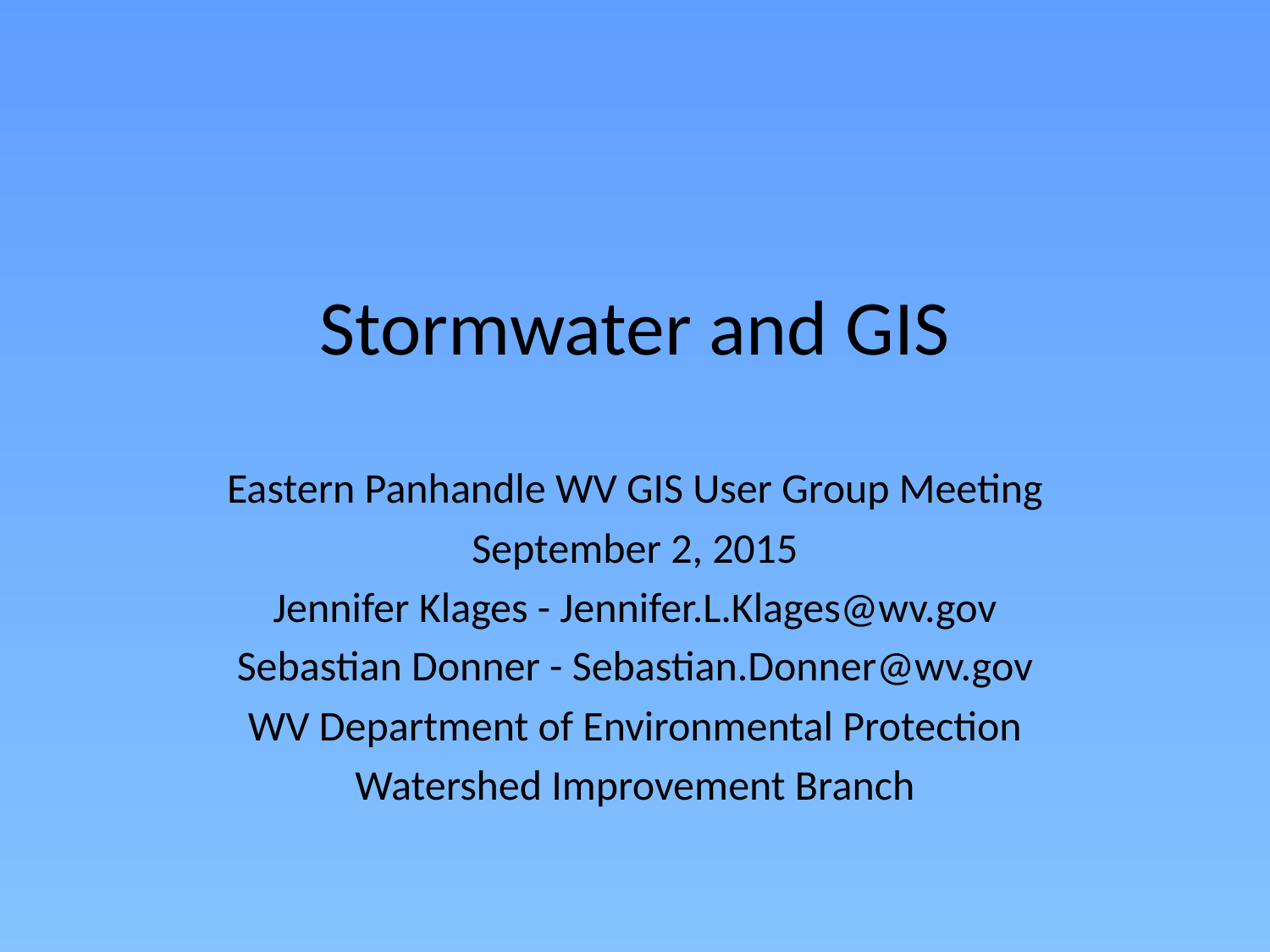

# Stormwater and GIS
Eastern Panhandle WV GIS User Group Meeting
September 2, 2015
Jennifer Klages - Jennifer.L.Klages@wv.gov
Sebastian Donner - Sebastian.Donner@wv.gov
WV Department of Environmental Protection
Watershed Improvement Branch